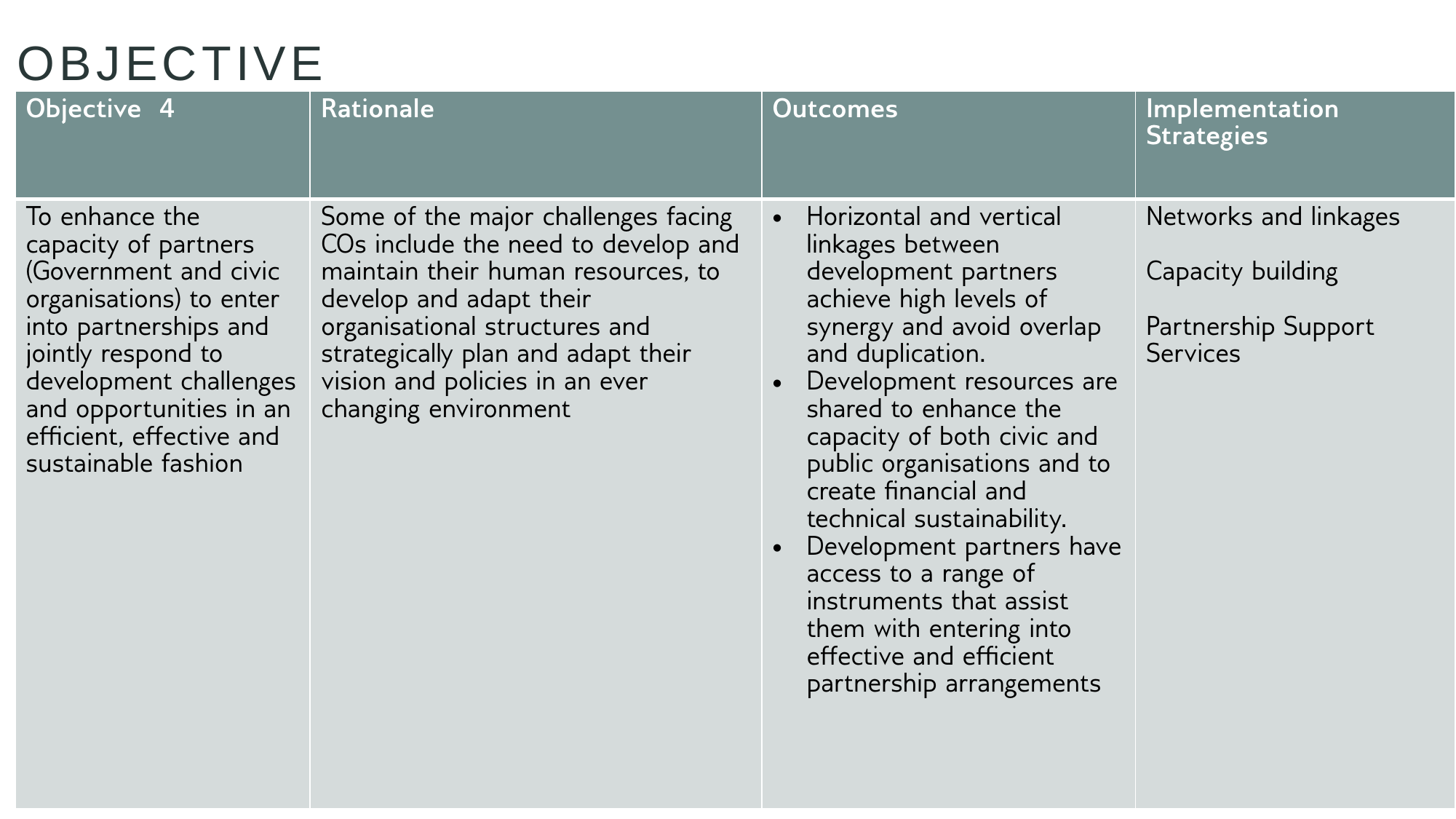

# Objective
| Objective 4 | Rationale | Outcomes | Implementation Strategies |
| --- | --- | --- | --- |
| To enhance the capacity of partners (Government and civic organisations) to enter into partnerships and jointly respond to development challenges and opportunities in an efficient, effective and sustainable fashion | Some of the major challenges facing COs include the need to develop and maintain their human resources, to develop and adapt their organisational structures and strategically plan and adapt their vision and policies in an ever changing environment | Horizontal and vertical linkages between development partners achieve high levels of synergy and avoid overlap and duplication. Development resources are shared to enhance the capacity of both civic and public organisations and to create financial and technical sustainability. Development partners have access to a range of instruments that assist them with entering into effective and efficient partnership arrangements | Networks and linkages Capacity building Partnership Support Services |